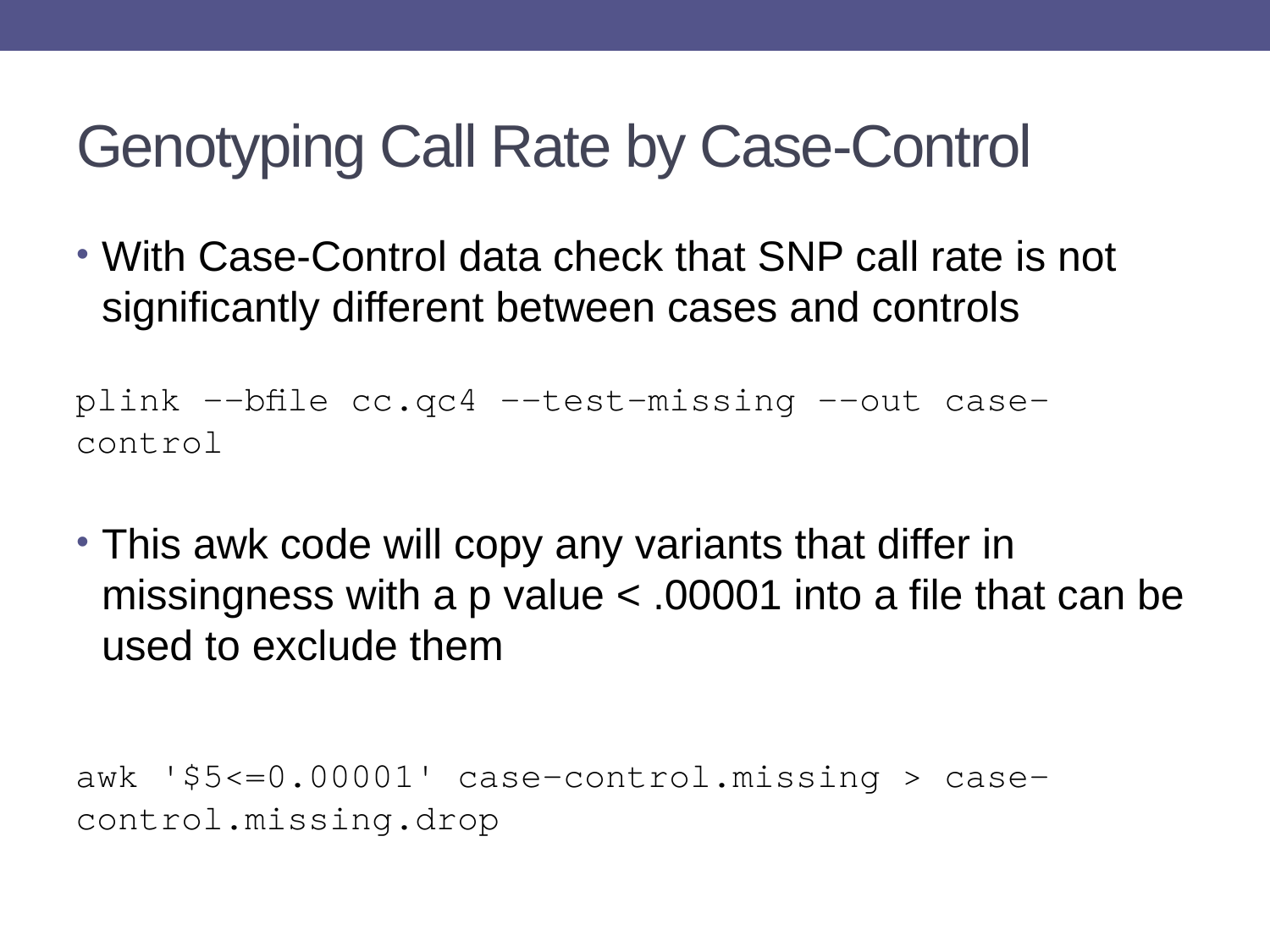

# Genotyping Call Rate by Case-Control
With Case-Control data check that SNP call rate is not significantly different between cases and controls

This awk code will copy any variants that differ in missingness with a p value < .00001 into a file that can be used to exclude them

plink --bfile cc.qc4 --test-missing --out case-control
awk '$5<=0.00001' case-control.missing > case-control.missing.drop